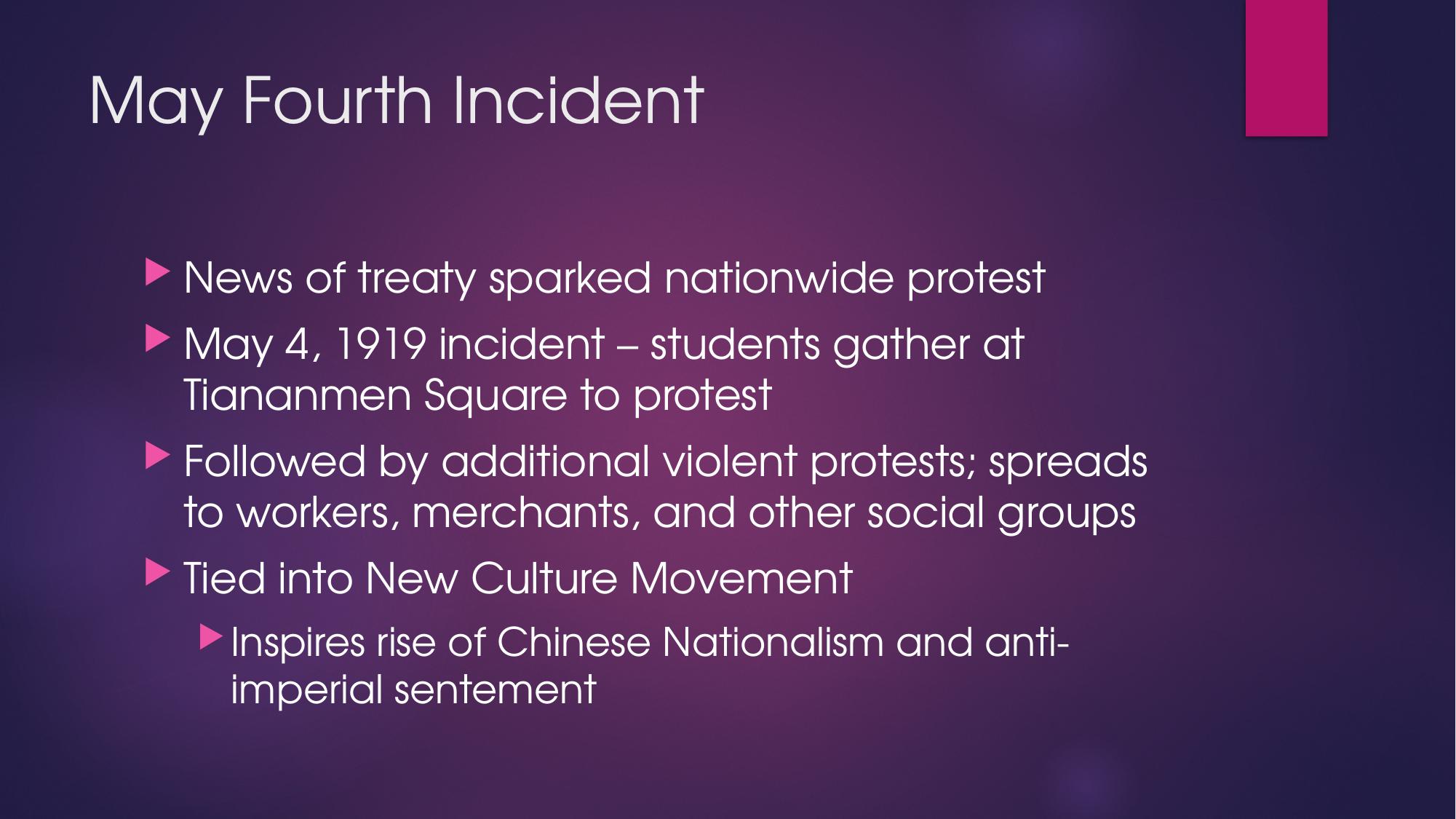

# May Fourth Incident
News of treaty sparked nationwide protest
May 4, 1919 incident – students gather at Tiananmen Square to protest
Followed by additional violent protests; spreads to workers, merchants, and other social groups
Tied into New Culture Movement
Inspires rise of Chinese Nationalism and anti-imperial sentement